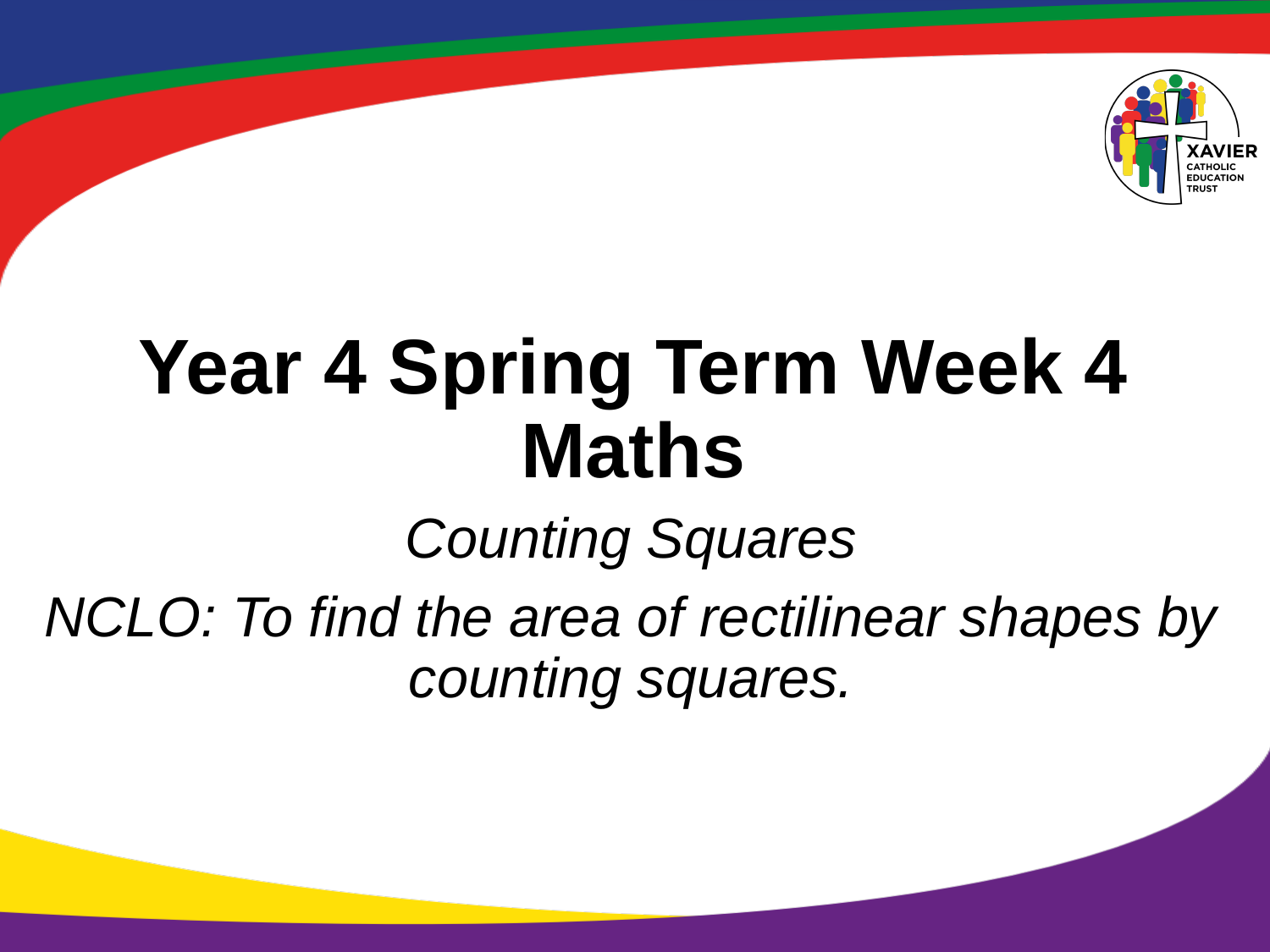

# Year 4 Spring Term Week 4 Maths
Counting Squares
NCLO: To find the area of rectilinear shapes by counting squares.